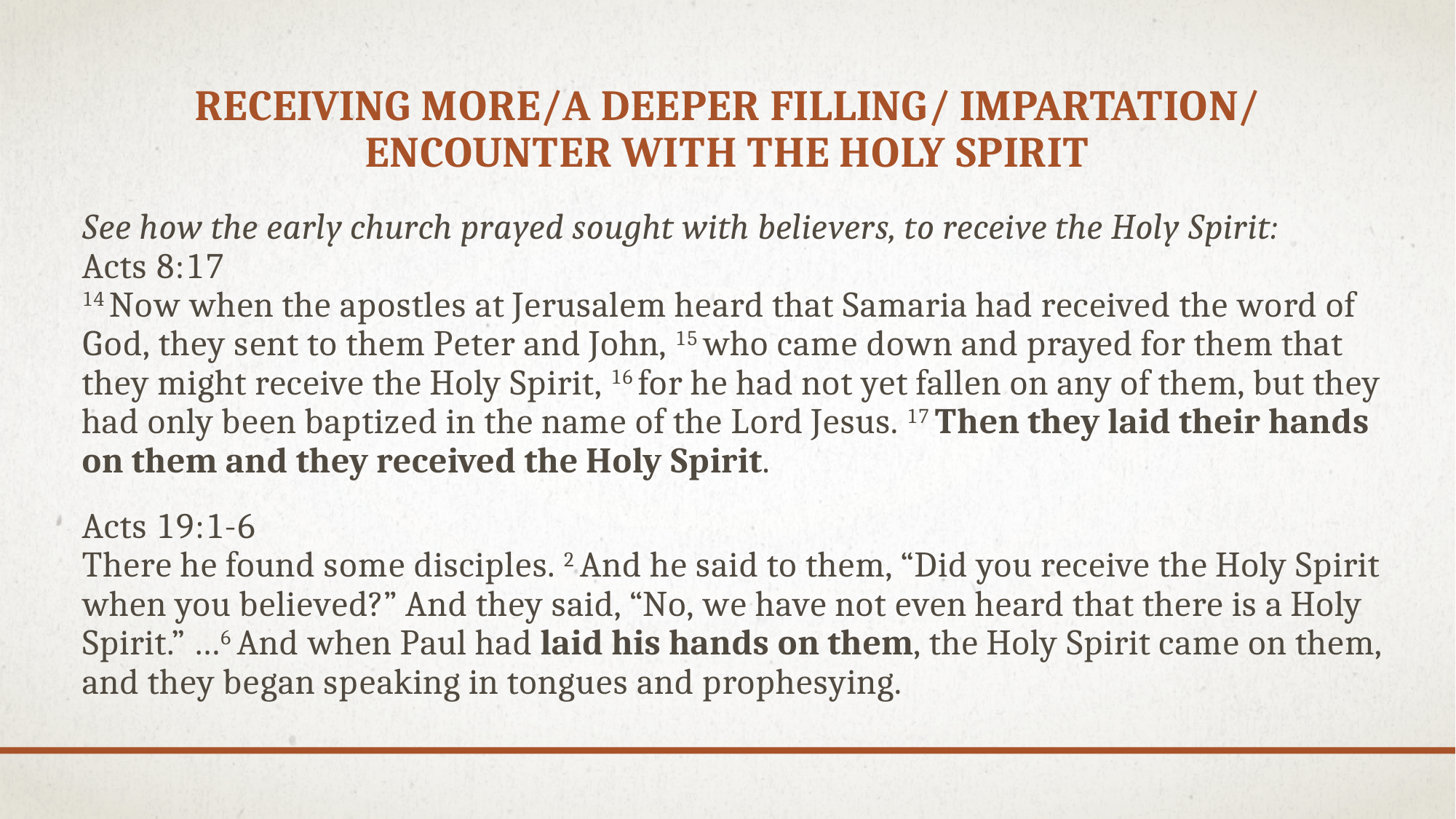

# Receiving more/a deeper filling/ impartation/ encounter with the Holy Spirit
See how the early church prayed sought with believers, to receive the Holy Spirit:
Acts 8:17
14 Now when the apostles at Jerusalem heard that Samaria had received the word of God, they sent to them Peter and John, 15 who came down and prayed for them that they might receive the Holy Spirit, 16 for he had not yet fallen on any of them, but they had only been baptized in the name of the Lord Jesus. 17 Then they laid their hands on them and they received the Holy Spirit.
Acts 19:1-6
There he found some disciples. 2 And he said to them, “Did you receive the Holy Spirit when you believed?” And they said, “No, we have not even heard that there is a Holy Spirit.” …6 And when Paul had laid his hands on them, the Holy Spirit came on them, and they began speaking in tongues and prophesying.